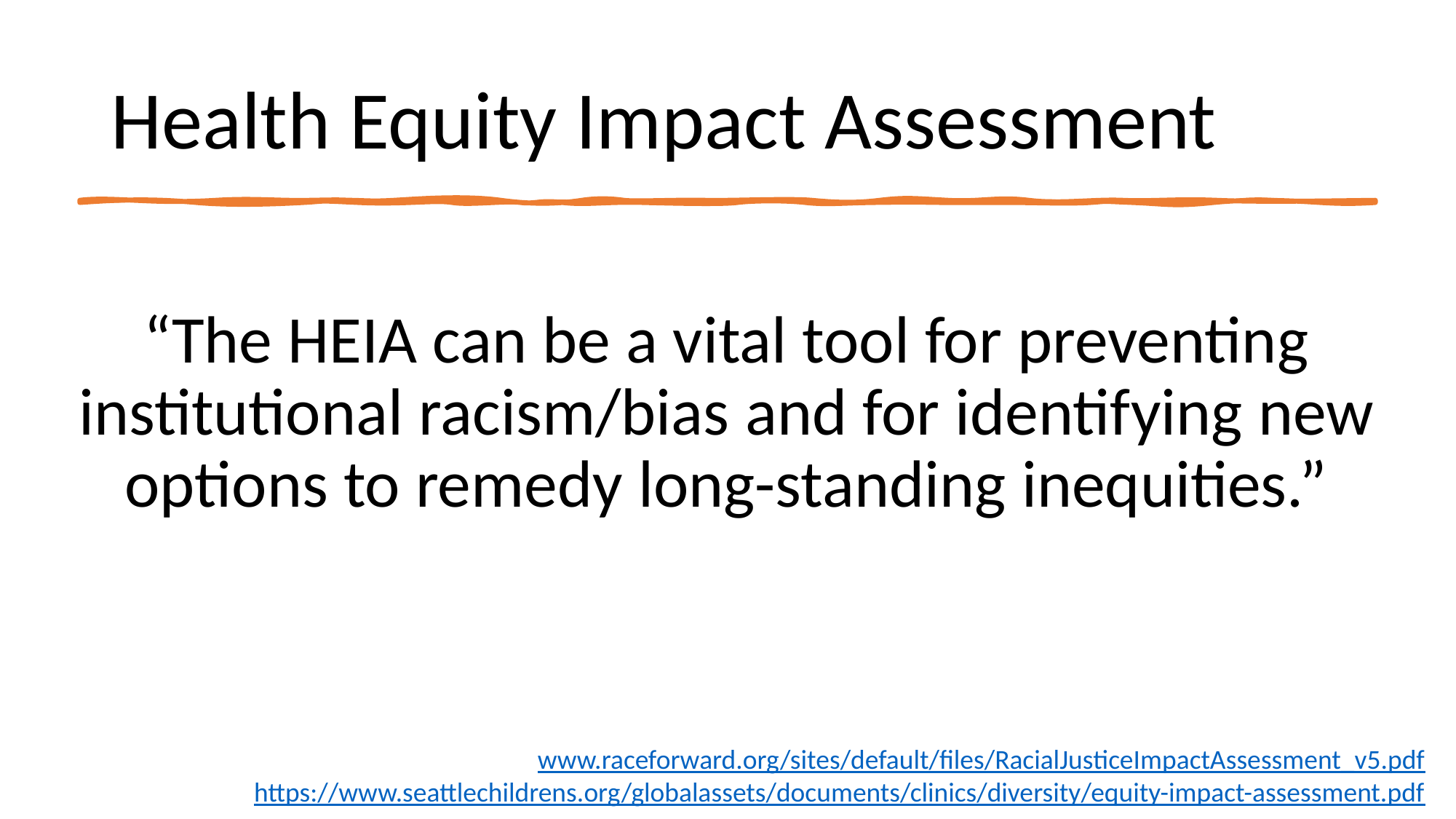

# Health Equity Impact Assessment

“The HEIA can be a vital tool for preventing institutional racism/bias and for identifying new options to remedy long-standing inequities.”
www.raceforward.org/sites/default/files/RacialJusticeImpactAssessment_v5.pdf
https://www.seattlechildrens.org/globalassets/documents/clinics/diversity/equity-impact-assessment.pdf